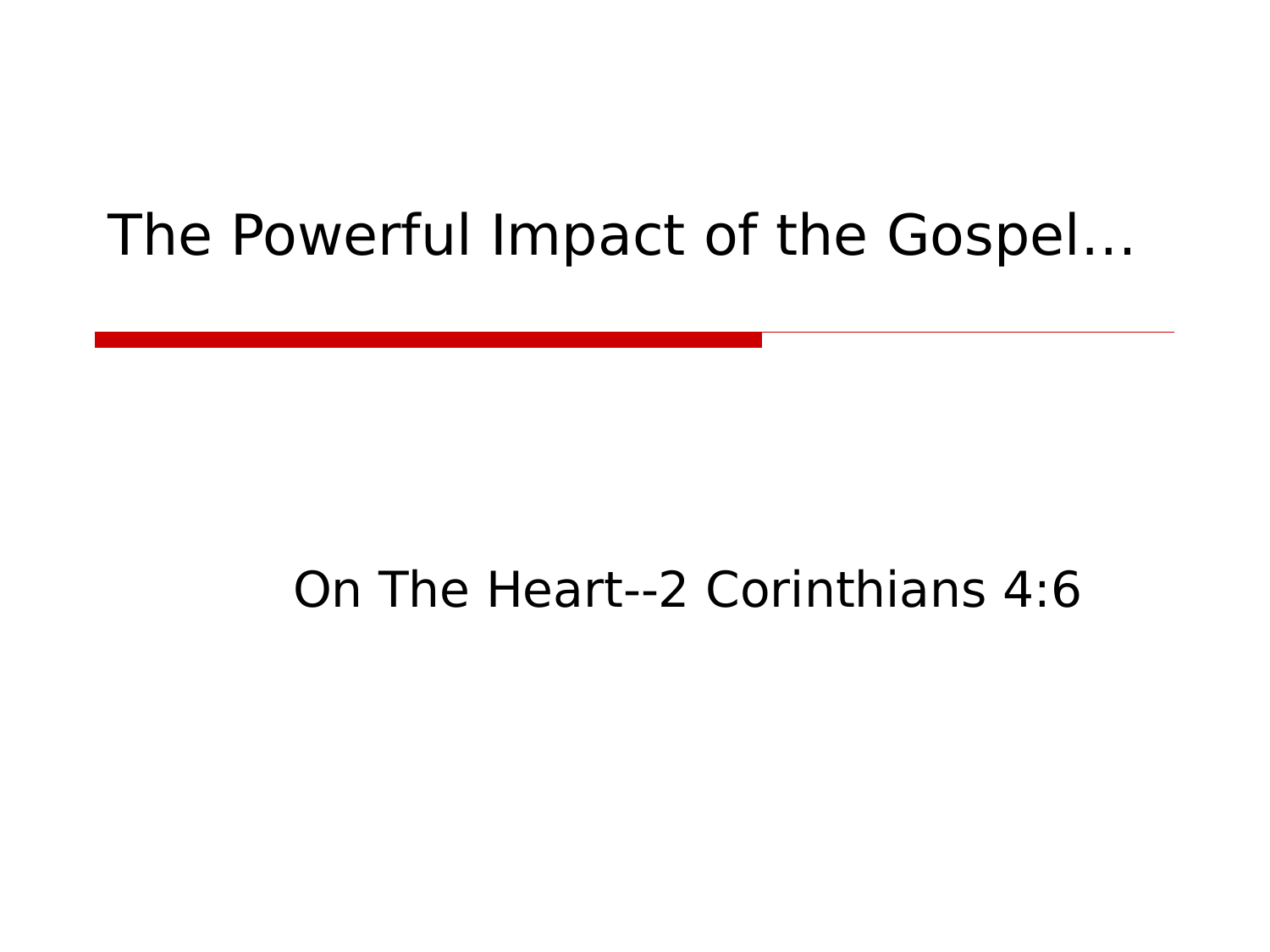

# The Powerful Impact of the Gospel…
On The Heart--2 Corinthians 4:6